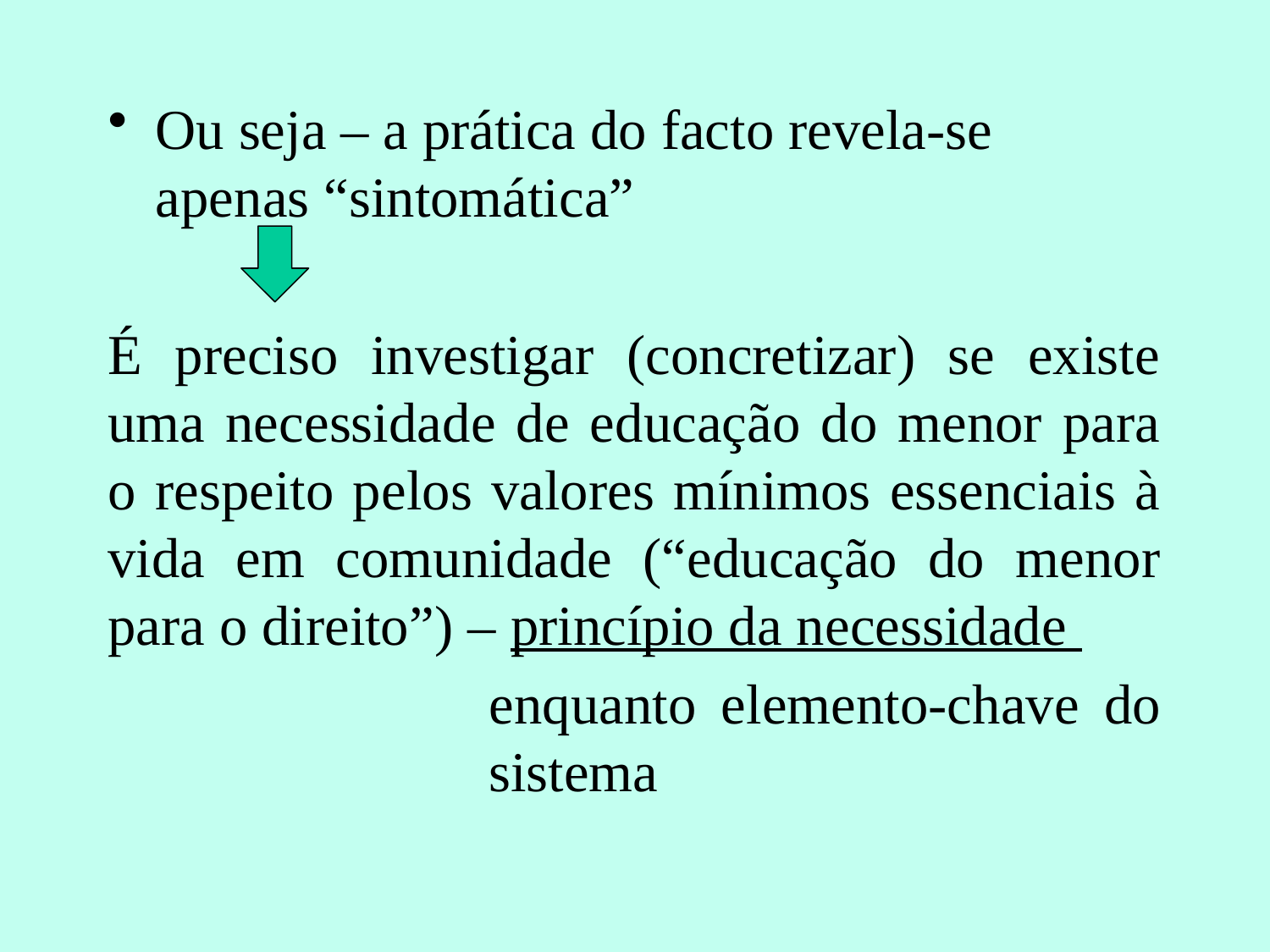

#
Ou seja – a prática do facto revela-se apenas “sintomática”

É preciso investigar (concretizar) se existe uma necessidade de educação do menor para o respeito pelos valores mínimos essenciais à vida em comunidade (“educação do menor para o direito”) – princípio da necessidade
			enquanto elemento-chave do 			sistema